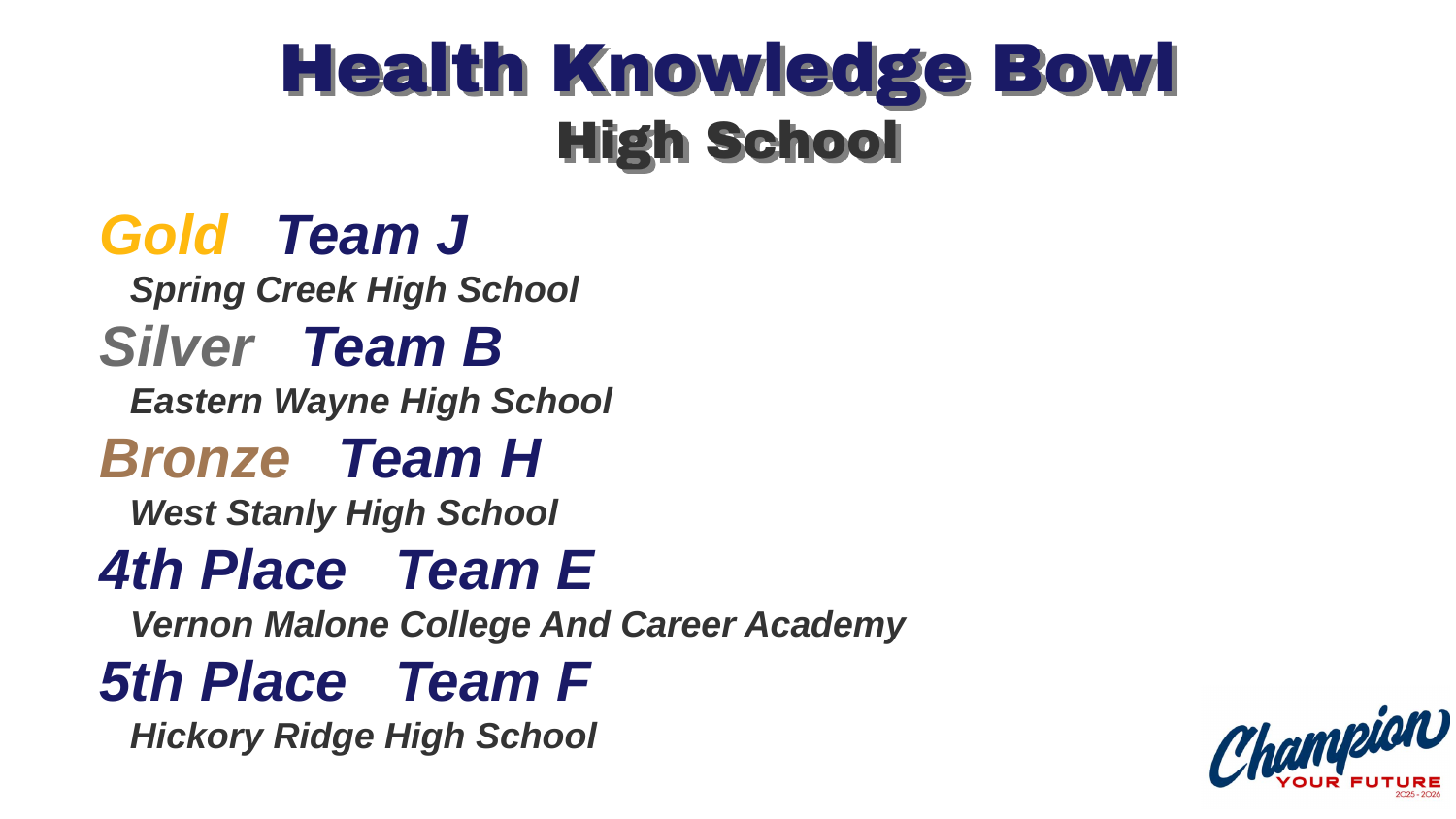

# Health Knowledge Bowl High School
Gold   Team J
   Spring Creek High School
Silver   Team B
   Eastern Wayne High School
Bronze   Team H
   West Stanly High School
4th Place   Team E
   Vernon Malone College And Career Academy
5th Place   Team F
   Hickory Ridge High School